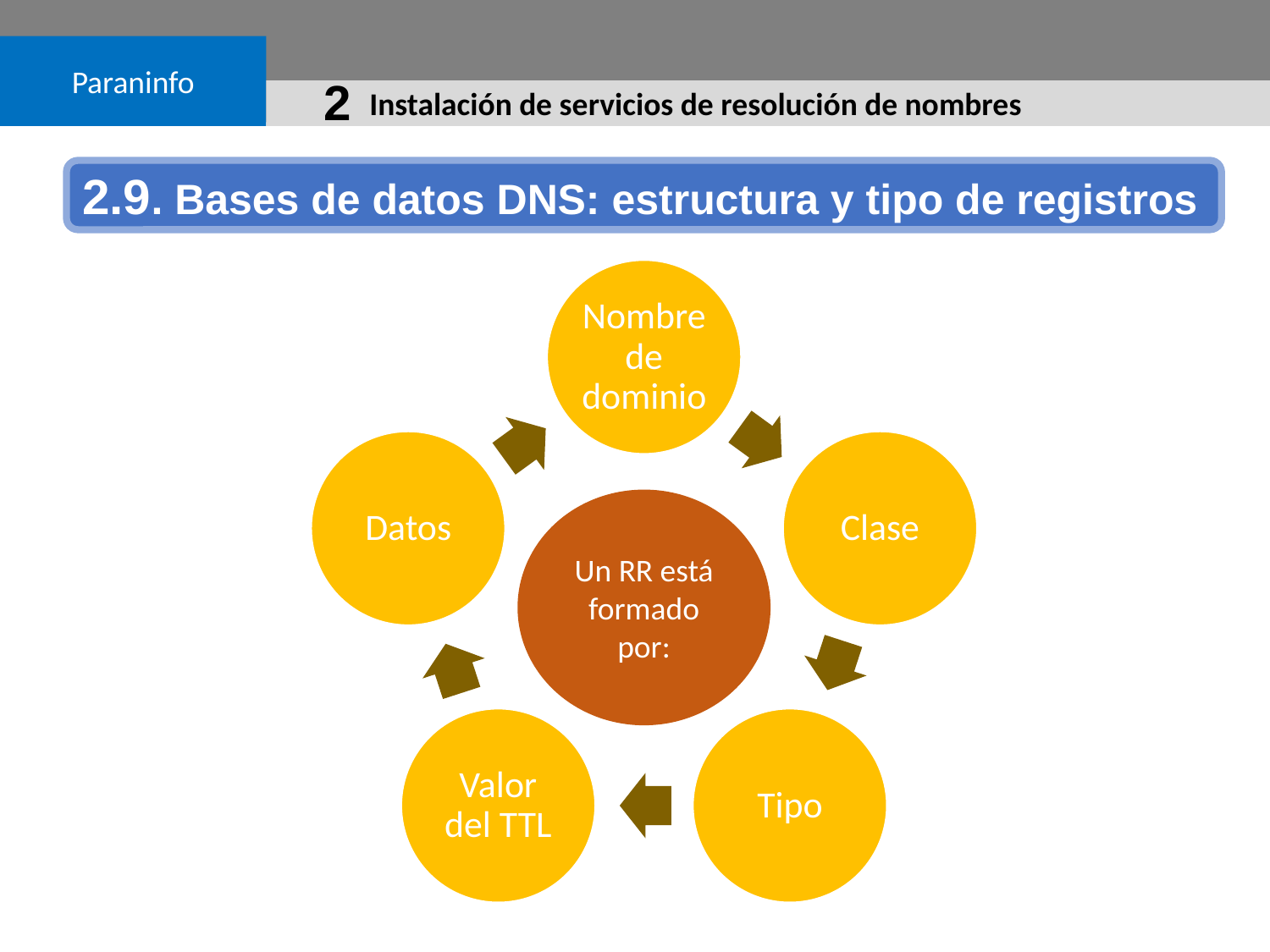

2.9. Bases de datos DNS: estructura y tipo de registros
Nombre de dominio

Clase

Tipo

Valor del TTL

Datos

Un RR está formado por: